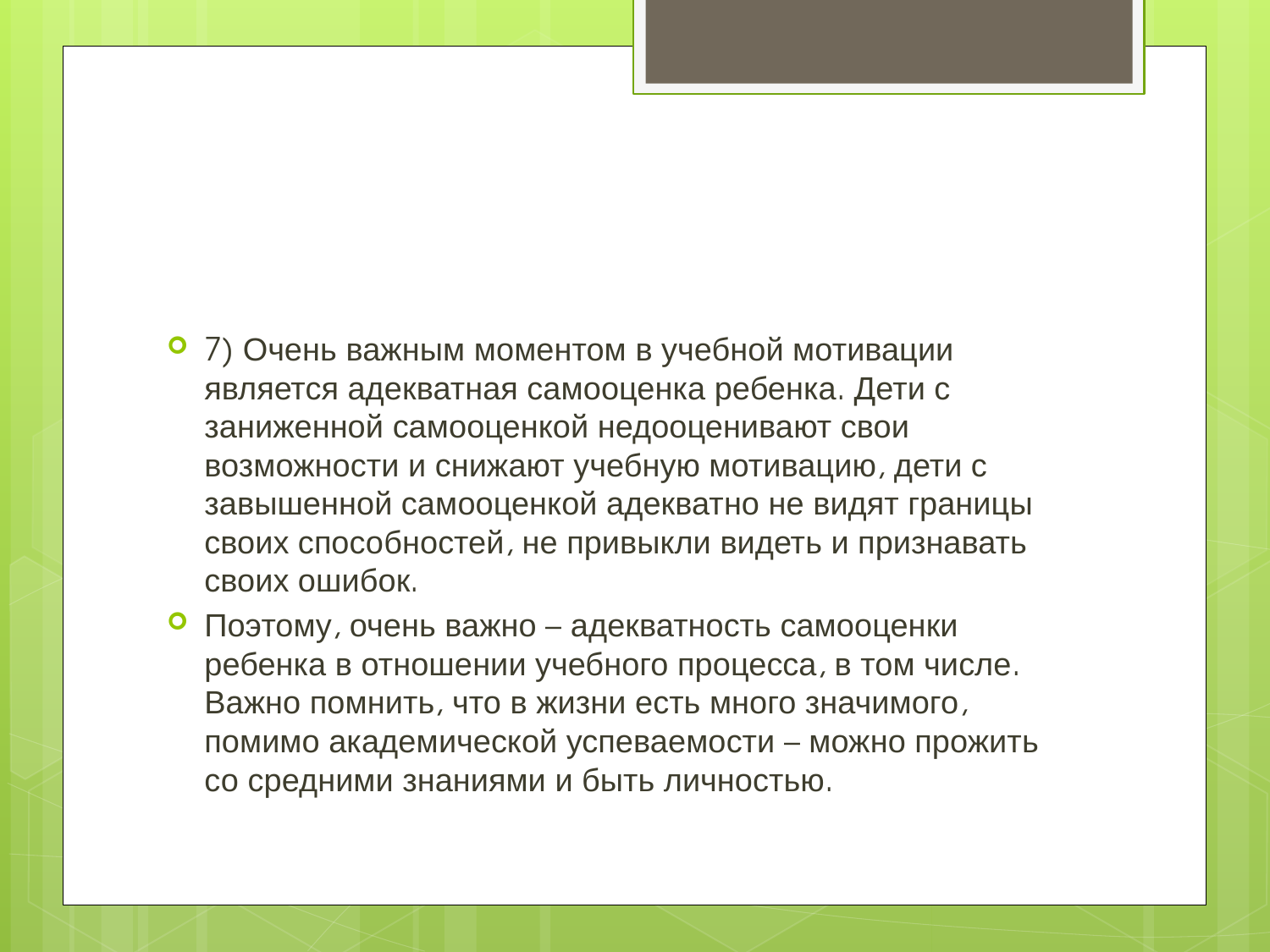

#
7) Очень важным моментом в учебной мотивации является адекватная самооценка ребенка. Дети с заниженной самооценкой недооценивают свои возможности и снижают учебную мотивацию, дети с завышенной самооценкой адекватно не видят границы своих способностей, не привыкли видеть и признавать своих ошибок.
Поэтому, очень важно – адекватность самооценки ребенка в отношении учебного процесса, в том числе. Важно помнить, что в жизни есть много значимого, помимо академической успеваемости – можно прожить со средними знаниями и быть личностью.